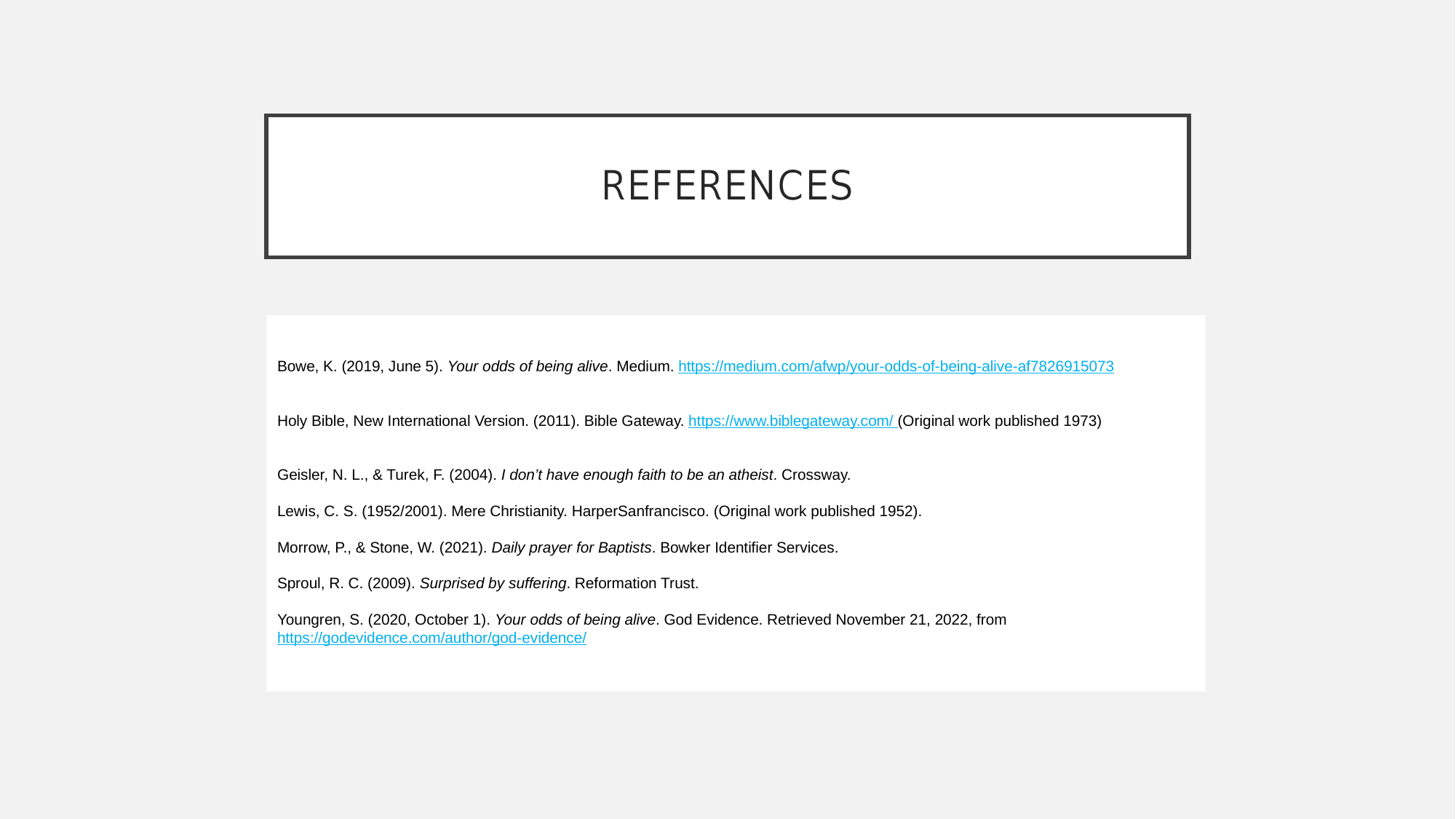

# REFERENCES

Bowe, K. (2019, June 5). Your odds of being alive. Medium. https://medium.com/afwp/your-odds-of-being-alive-af7826915073

Holy Bible, New International Version. (2011). Bible Gateway. https://www.biblegateway.com/ (Original work published 1973)

Geisler, N. L., & Turek, F. (2004). I don’t have enough faith to be an atheist. Crossway.

Lewis, C. S. (1952/2001). Mere Christianity. HarperSanfrancisco. (Original work published 1952).

Morrow, P., & Stone, W. (2021). Daily prayer for Baptists. Bowker Identifier Services.

‌Sproul, R. C. (2009). Surprised by suffering. Reformation Trust.

Youngren, S. (2020, October 1). Your odds of being alive. God Evidence. Retrieved November 21, 2022, from https://godevidence.com/author/god-evidence/